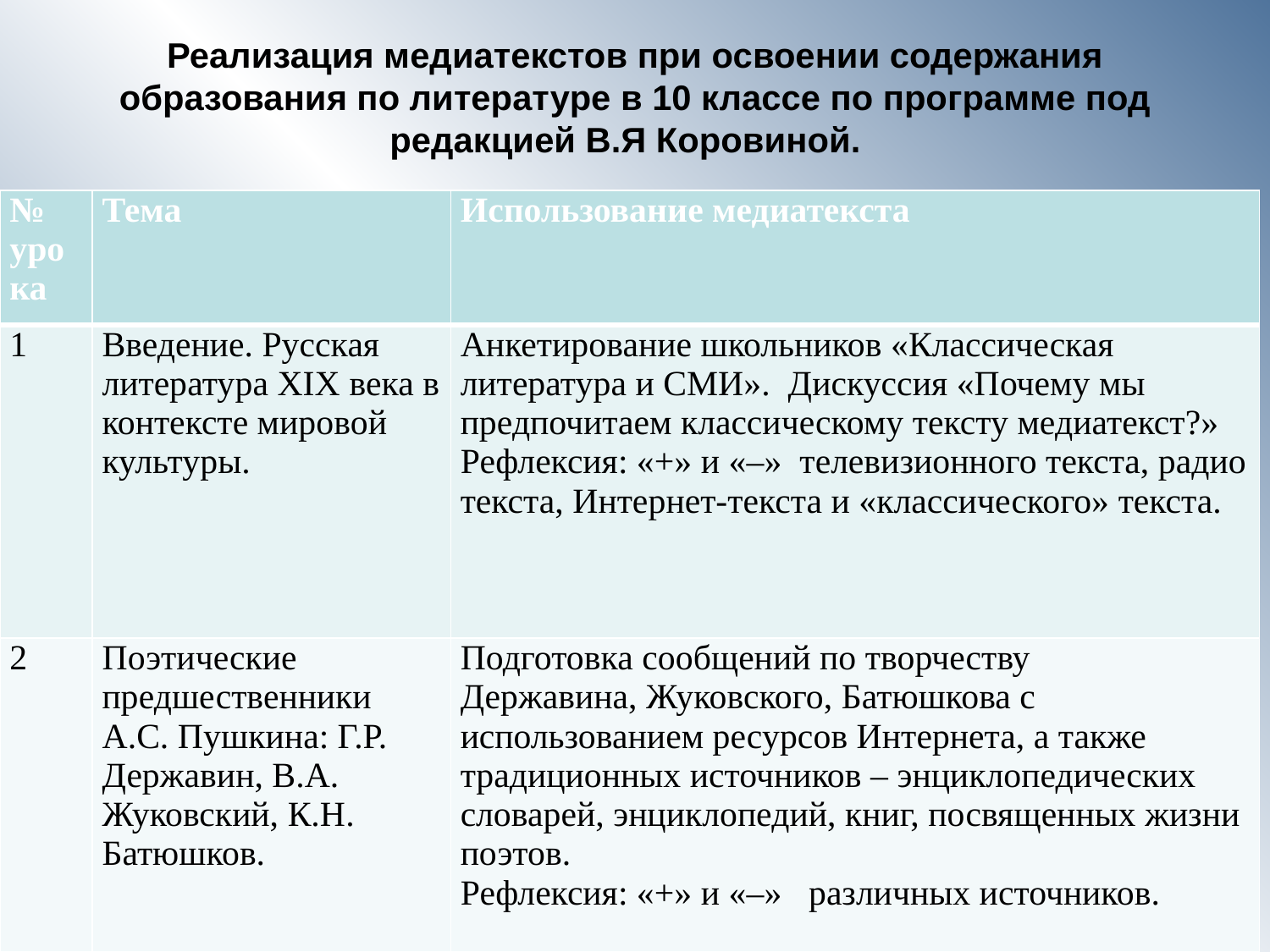

# Реализация медиатекстов при освоении содержания образования по литературе в 10 классе по программе под редакцией В.Я Коровиной.
| № урока | Тема | Использование медиатекста |
| --- | --- | --- |
| 1 | Введение. Русская литература XIX века в контексте мировой культуры. | Анкетирование школьников «Классическая литература и СМИ». Дискуссия «Почему мы предпочитаем классическому тексту медиатекст?» Рефлексия: «+» и «–» телевизионного текста, радио текста, Интернет-текста и «классического» текста. |
| 2 | Поэтические предшественники А.С. Пушкина: Г.Р. Державин, В.А. Жуковский, К.Н. Батюшков. | Подготовка сообщений по творчеству Державина, Жуковского, Батюшкова с использованием ресурсов Интернета, а также традиционных источников – энциклопедических словарей, энциклопедий, книг, посвященных жизни поэтов. Рефлексия: «+» и «–» различных источников. |